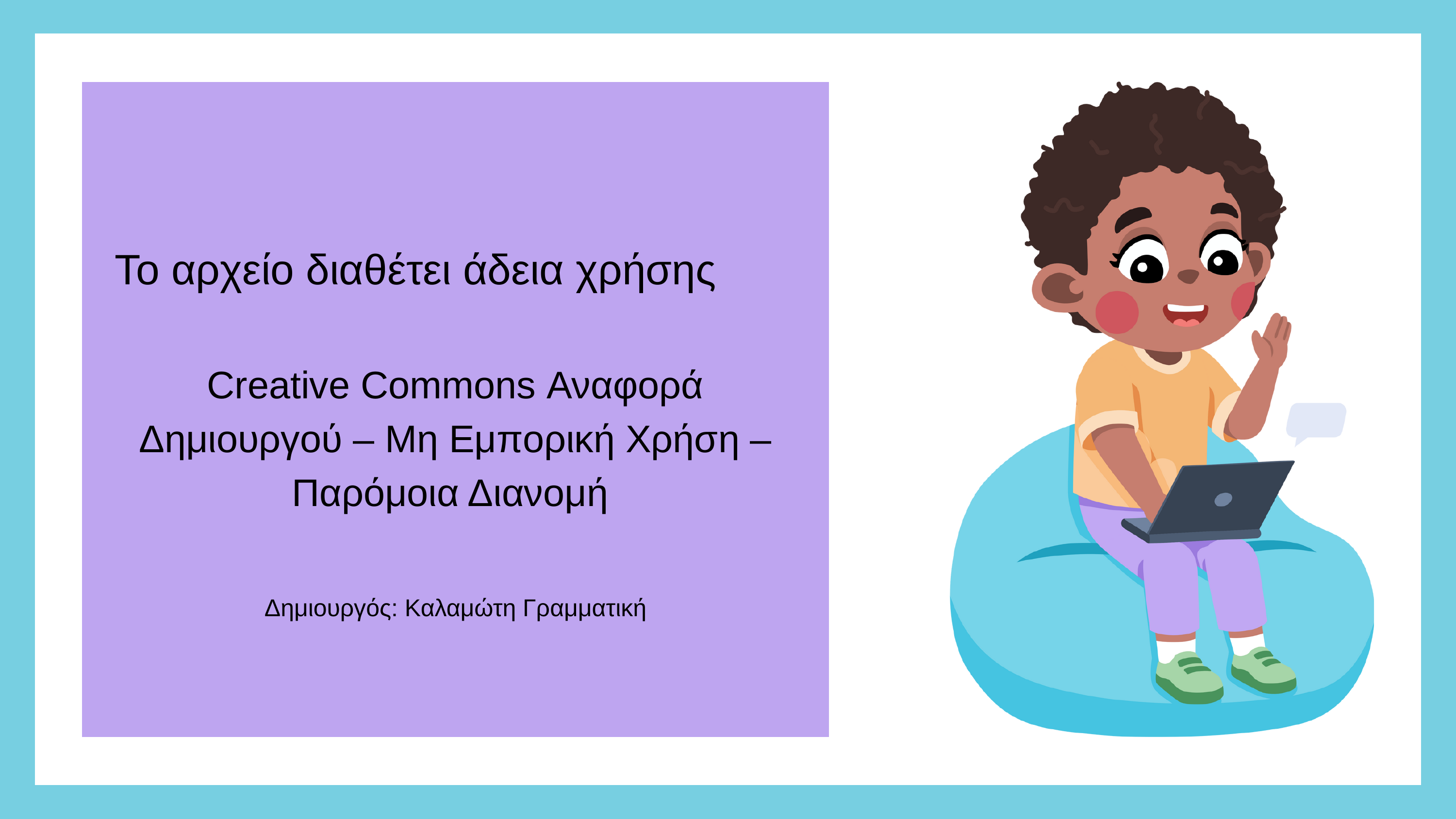

Το αρχείο διαθέτει άδεια χρήσης

Creative Commons Αναφορά Δημιουργού – Μη Εμπορική Χρήση – Παρόμοια Διανομή

Δημιουργός: Καλαμώτη Γραμματική